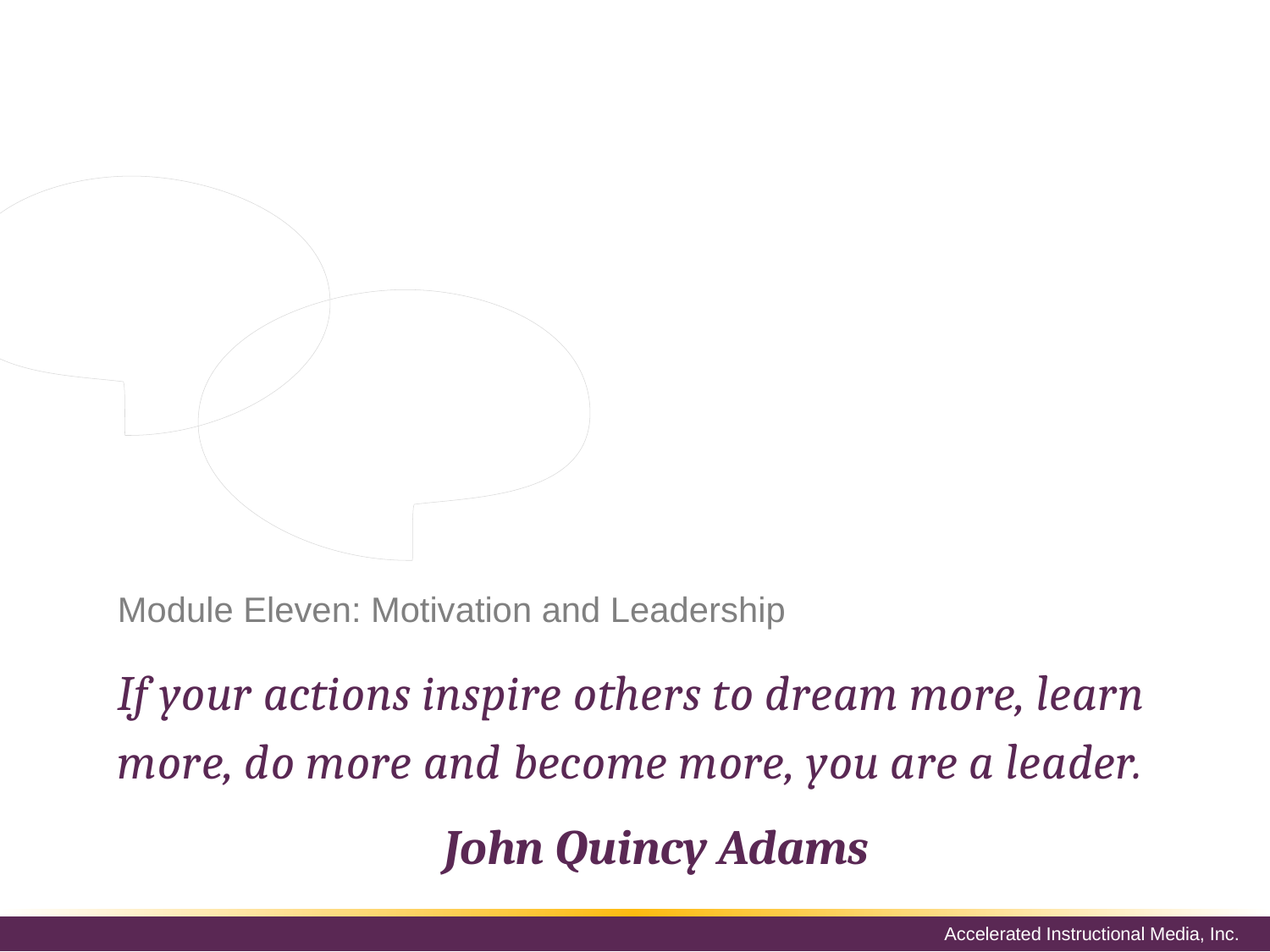

A successful manager is a good leader who is able to motivate and inspire employees into action. Highly motivated employees are more productive than unmotivated employees. They are creative and passionate about their work. Motivated people are aligned with the company’s values and show more loyalty to their organizations.
# Module Eleven: Motivation and Leadership
If your actions inspire others to dream more, learn more, do more and become more, you are a leader.
John Quincy Adams